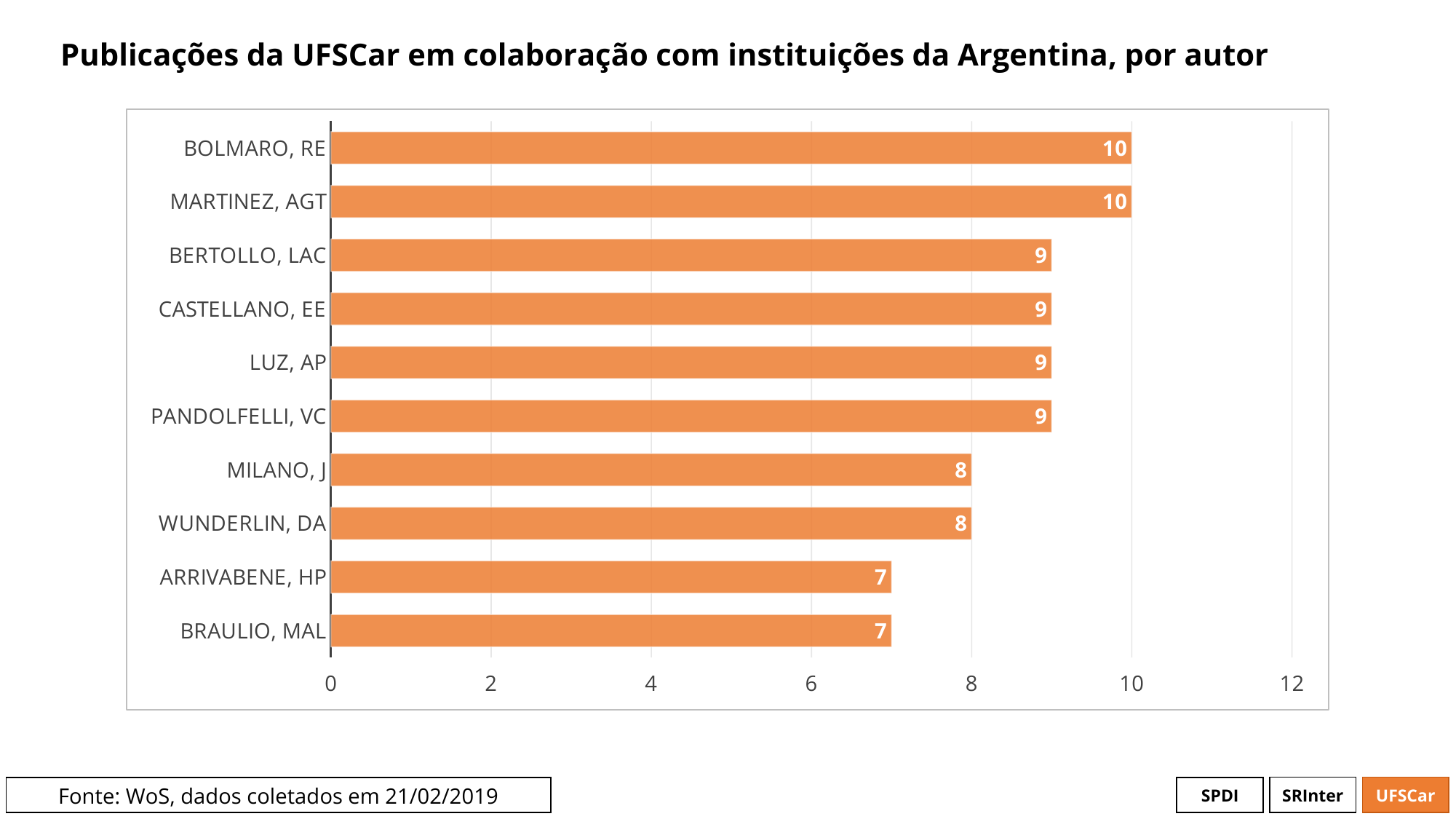

# Publicações da UFSCar em colaboração com instituições da Argentina, por autor

### Chart

| Category | # Records |
|---|---|
| BOLMARO, RE | 10.0 |
| MARTINEZ, AGT | 10.0 |
| BERTOLLO, LAC | 9.0 |
| CASTELLANO, EE | 9.0 |
| LUZ, AP | 9.0 |
| PANDOLFELLI, VC | 9.0 |
| MILANO, J | 8.0 |
| WUNDERLIN, DA | 8.0 |
| ARRIVABENE, HP | 7.0 |
| BRAULIO, MAL | 7.0 |